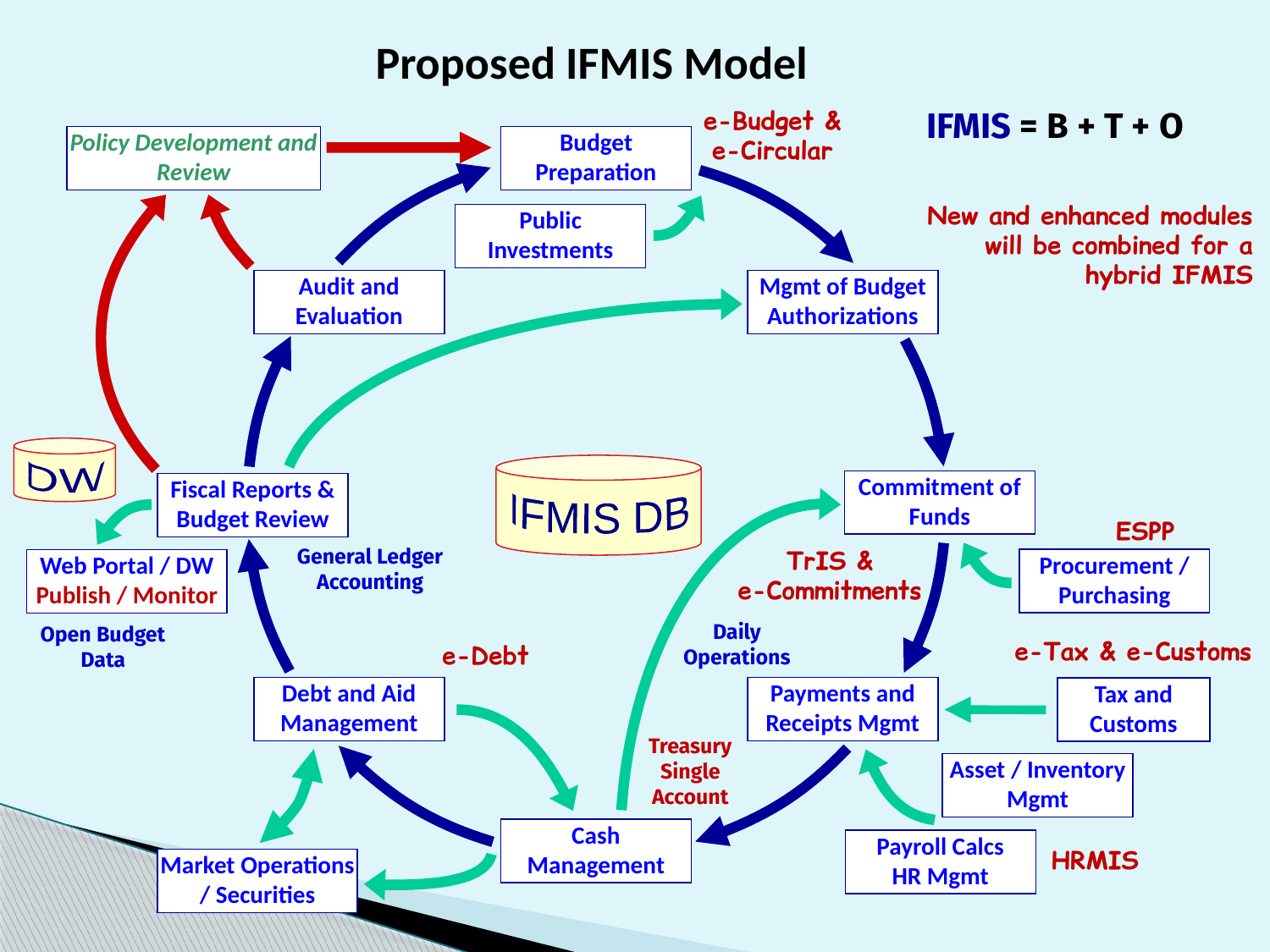

Proposed IFMIS Model
IFMIS = B + T + O
e-Budget &
e-Circular
Policy Development and Review
Budget Preparation

New and enhanced modules will be combined for a hybrid IFMIS
Public Investments
Audit and Evaluation
Mgmt of Budget Authorizations

IFMIS DB
DW
Commitment of Funds
Fiscal Reports & Budget Review

ESPP
General Ledger
Accounting
TrIS &
e-Commitments
Procurement /
Purchasing
Web Portal / DW
Publish / Monitor
Daily Operations
Open Budget Data
e-Tax & e-Customs
e-Debt

Debt and Aid Management
Payments and Receipts Mgmt
Tax and Customs

Treasury Single Account

Asset / Inventory Mgmt
Cash
Management
Payroll Calcs
HR Mgmt
HRMIS
Market Operations
/ Securities